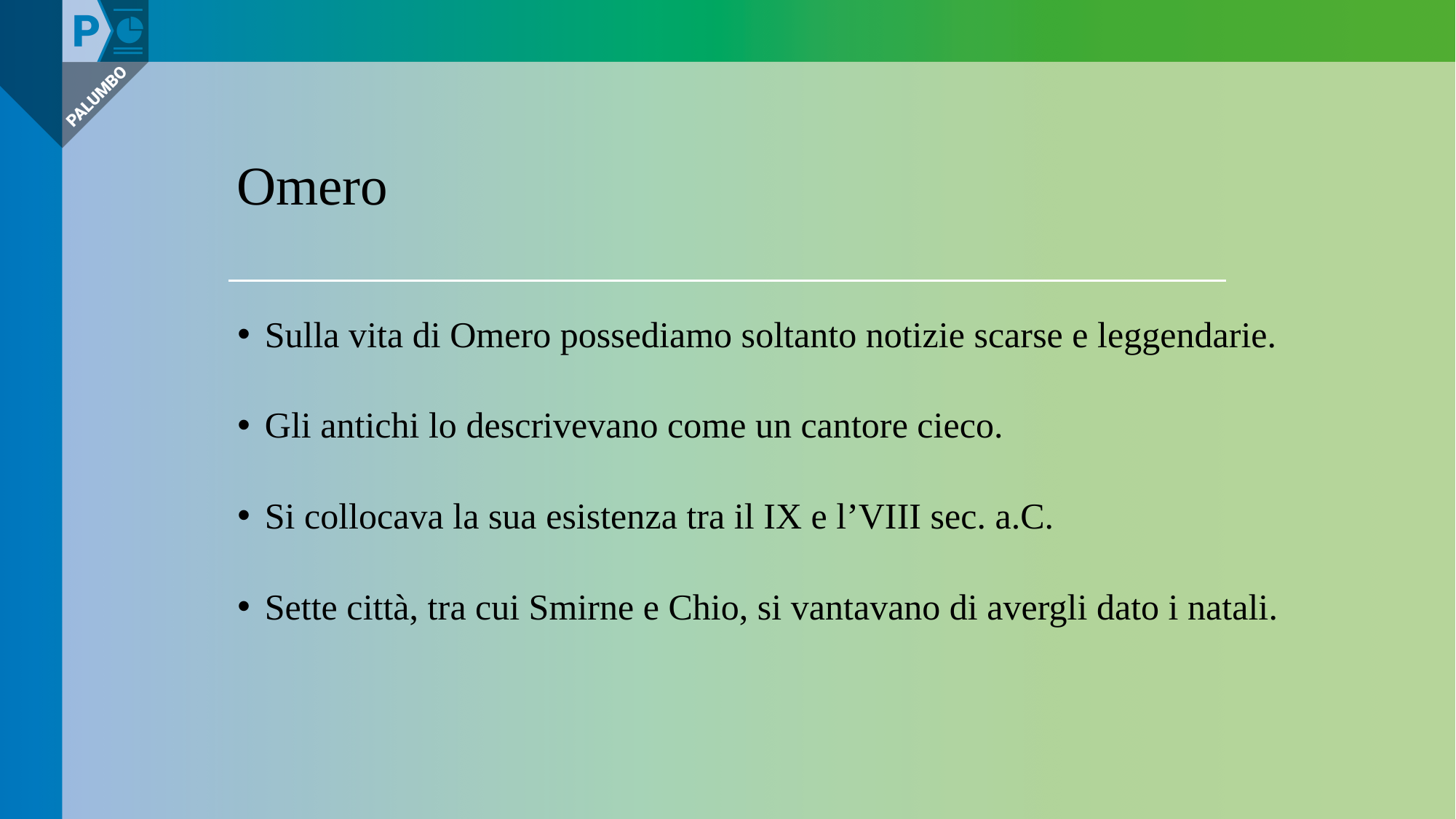

# Omero
Sulla vita di Omero possediamo soltanto notizie scarse e leggendarie.
Gli antichi lo descrivevano come un cantore cieco.
Si collocava la sua esistenza tra il IX e l’VIII sec. a.C.
Sette città, tra cui Smirne e Chio, si vantavano di avergli dato i natali.